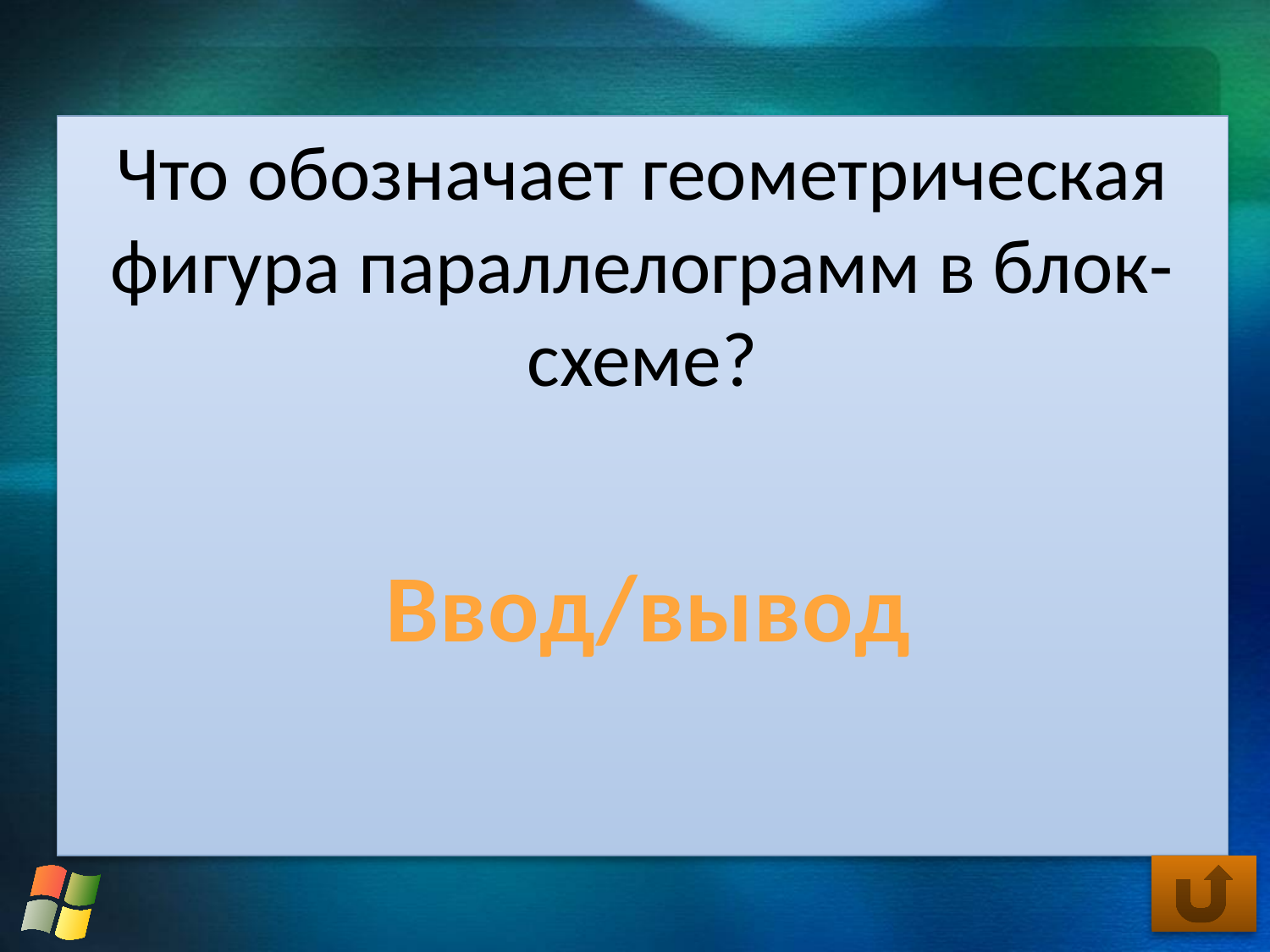

Что обозначает геометрическая фигура параллелограмм в блок-схеме?
Ввод/вывод